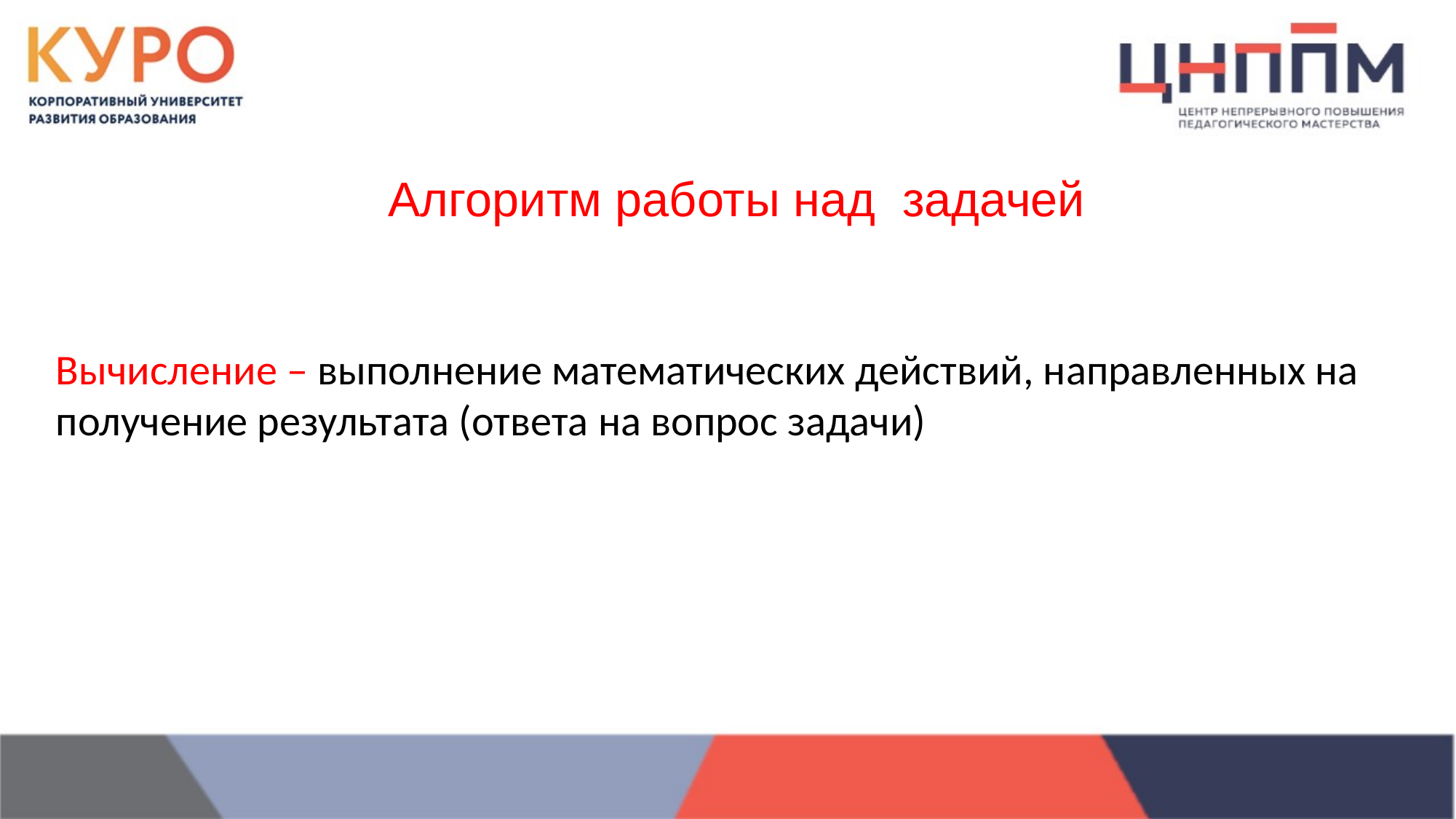

Алгоритм работы над  задачей

Вычисление – выполнение математических действий, направленных на получение результата (ответа на вопрос задачи)